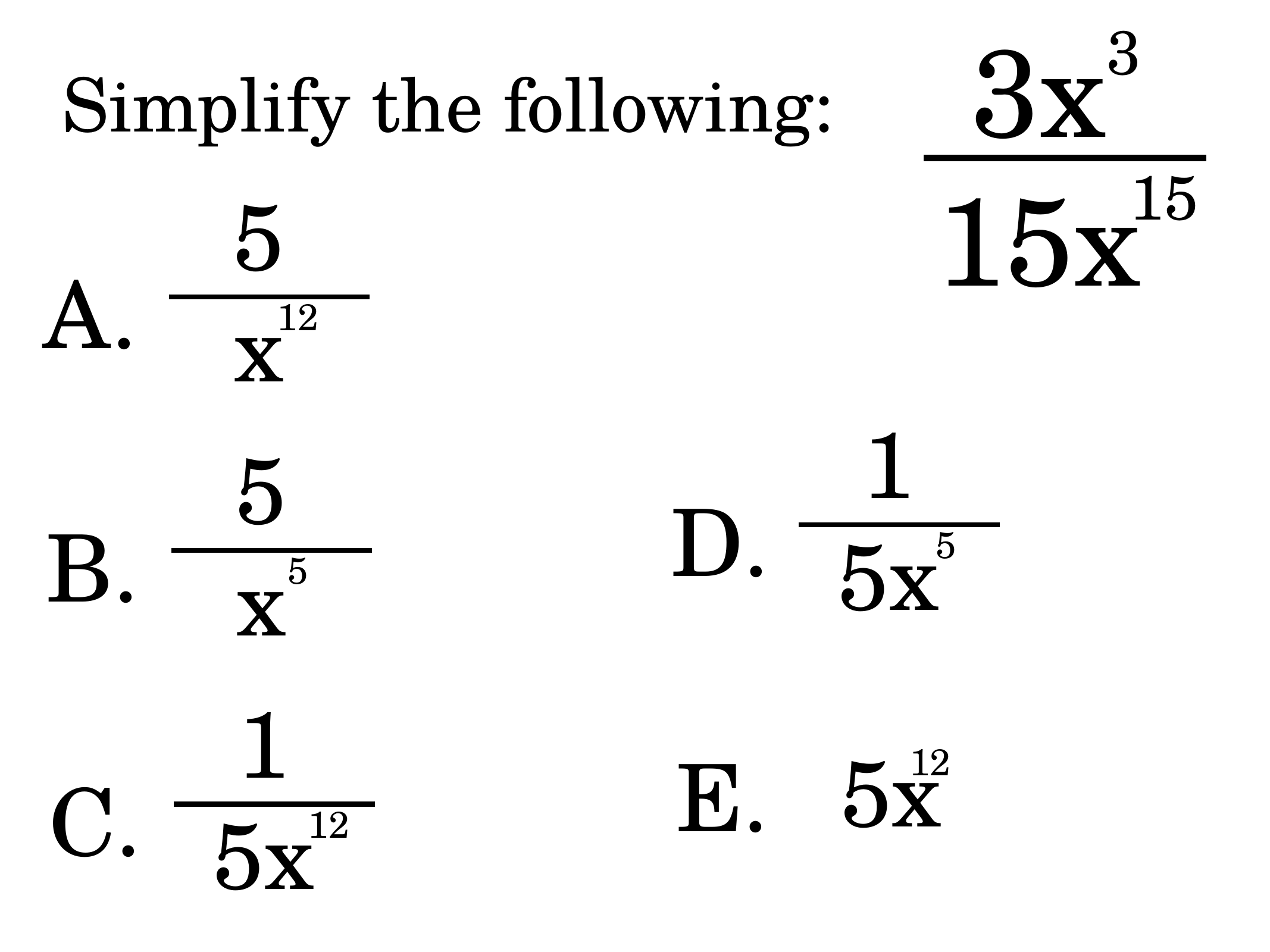

3x
15x
3
Simplify the following:
15

5
x
A.
12

1
5x
5
x
D.
5
B.
5

5x
1
5x
12
E.
C.
12